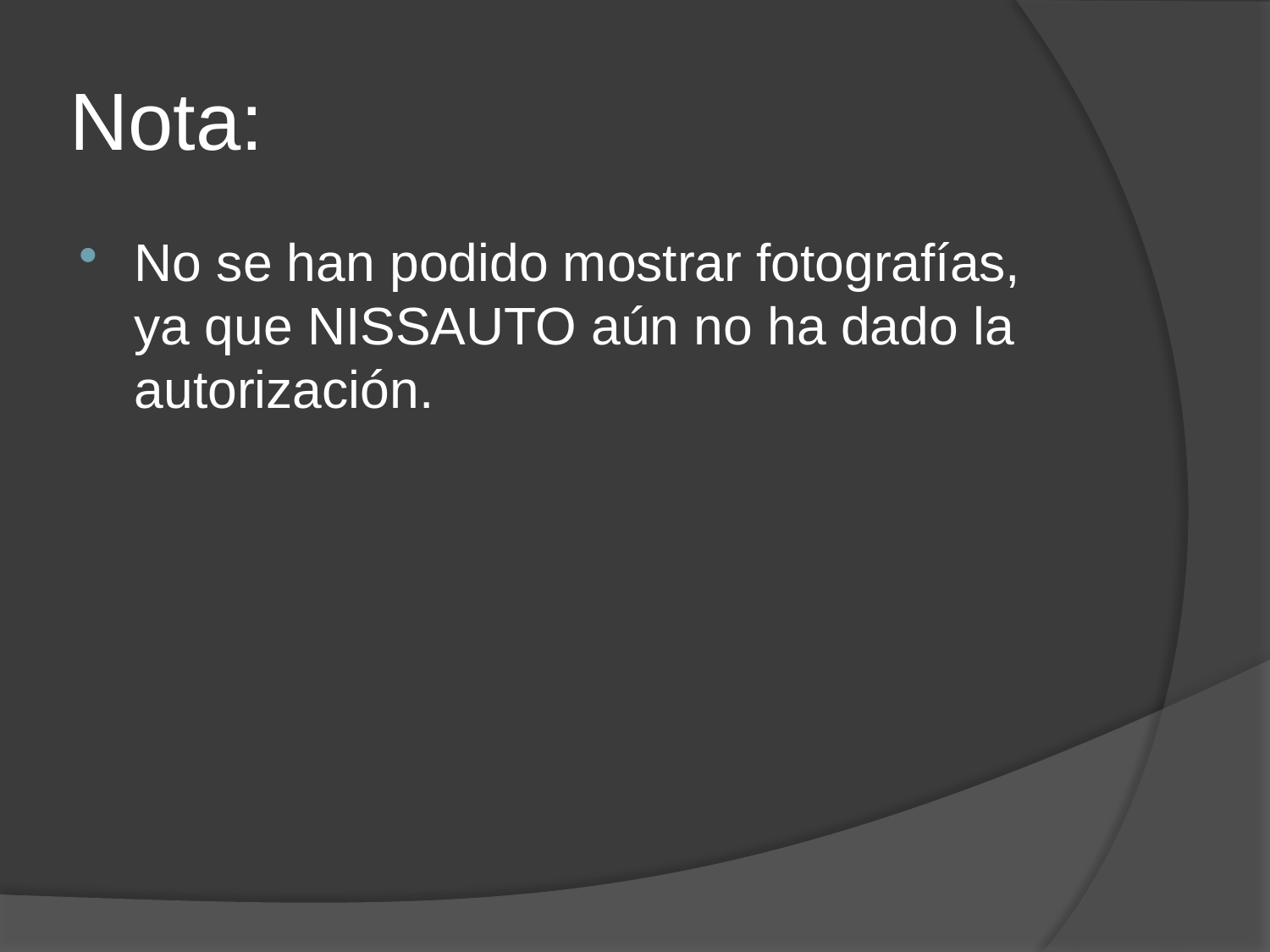

# Nota:
No se han podido mostrar fotografías, ya que NISSAUTO aún no ha dado la autorización.